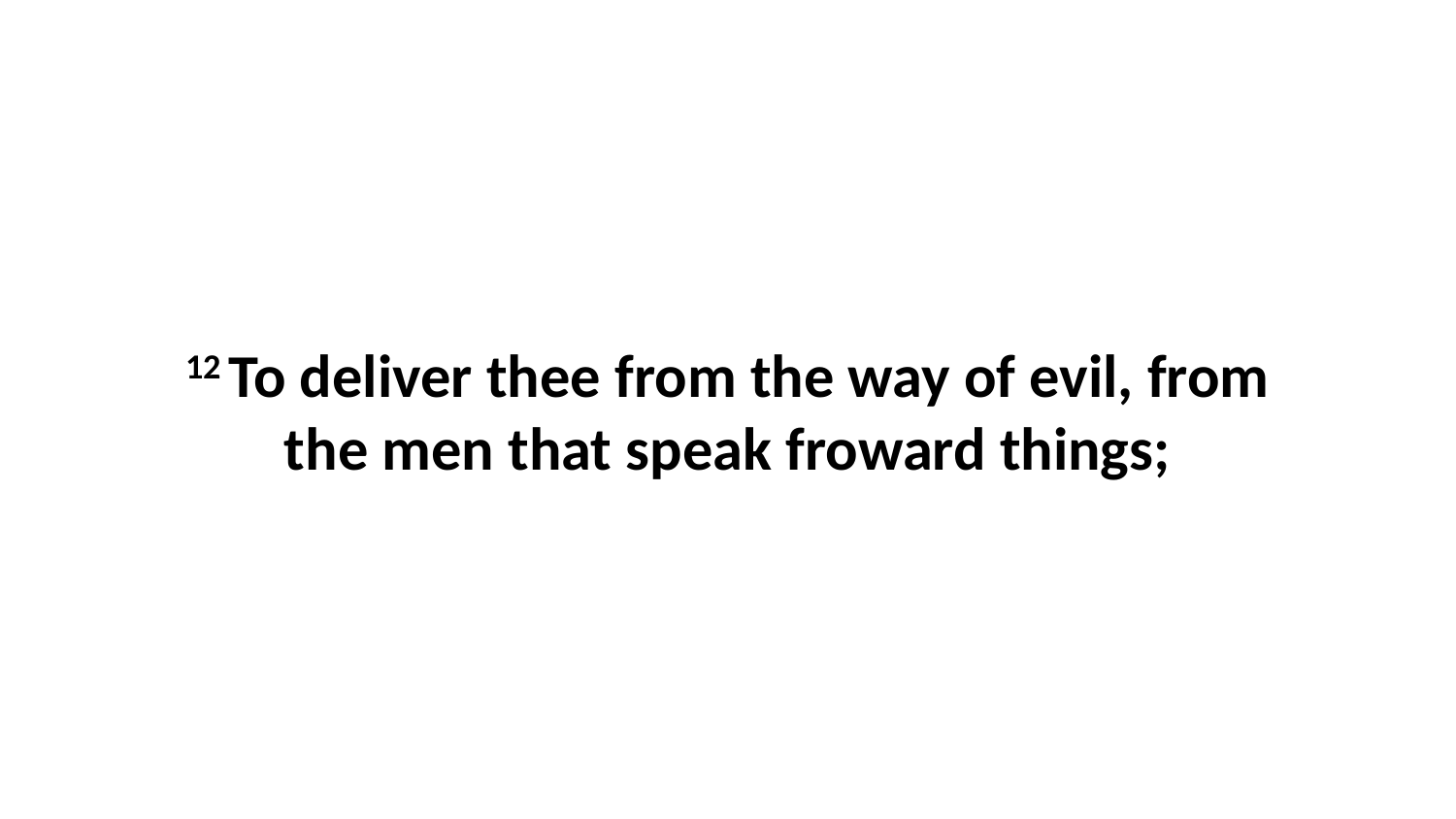

12 To deliver thee from the way of evil, from the men that speak froward things;